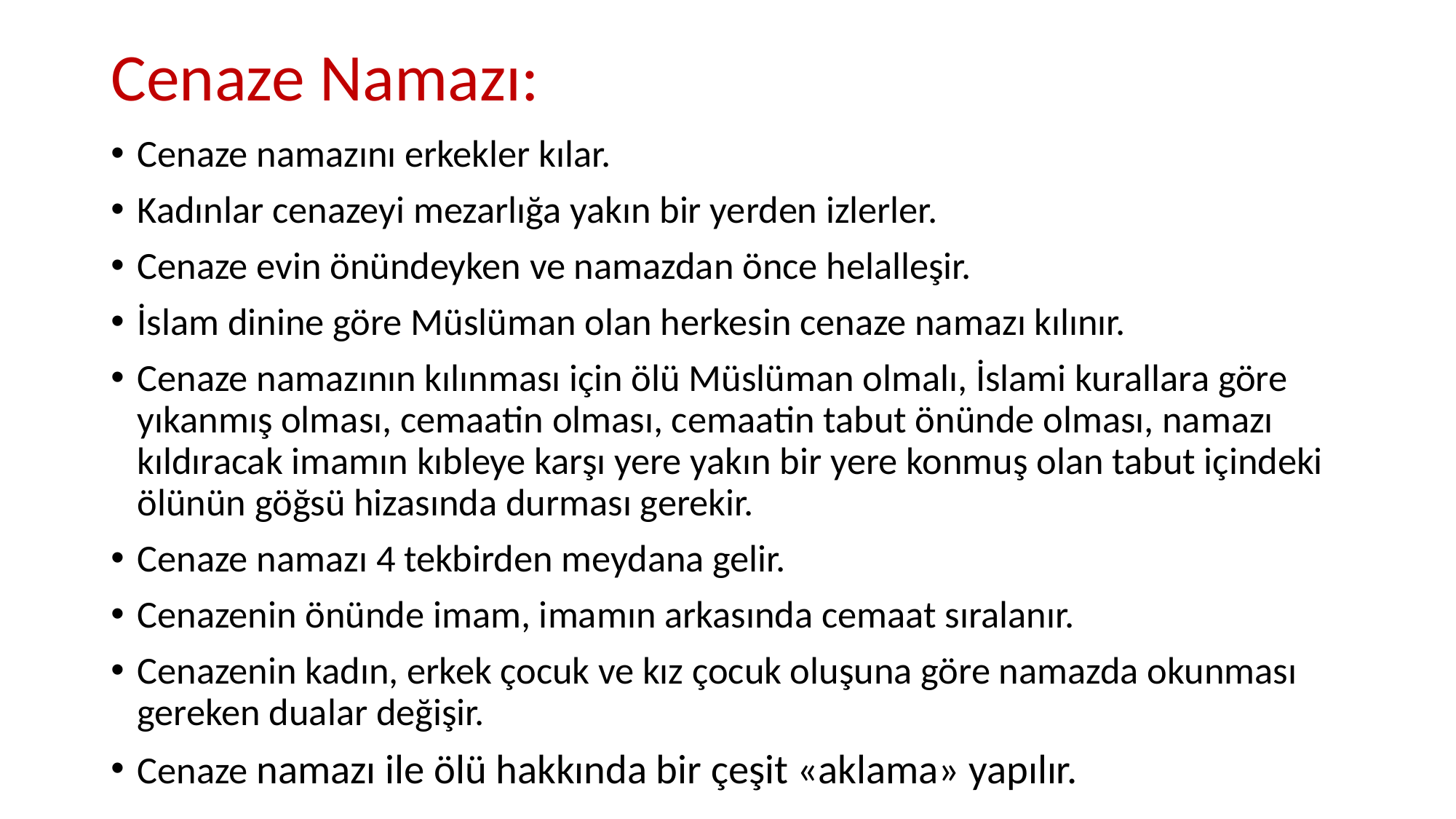

# Cenaze Namazı:
Cenaze namazını erkekler kılar.
Kadınlar cenazeyi mezarlığa yakın bir yerden izlerler.
Cenaze evin önündeyken ve namazdan önce helalleşir.
İslam dinine göre Müslüman olan herkesin cenaze namazı kılınır.
Cenaze namazının kılınması için ölü Müslüman olmalı, İslami kurallara göre yıkanmış olması, cemaatin olması, cemaatin tabut önünde olması, namazı kıldıracak imamın kıbleye karşı yere yakın bir yere konmuş olan tabut içindeki ölünün göğsü hizasında durması gerekir.
Cenaze namazı 4 tekbirden meydana gelir.
Cenazenin önünde imam, imamın arkasında cemaat sıralanır.
Cenazenin kadın, erkek çocuk ve kız çocuk oluşuna göre namazda okunması gereken dualar değişir.
Cenaze namazı ile ölü hakkında bir çeşit «aklama» yapılır.